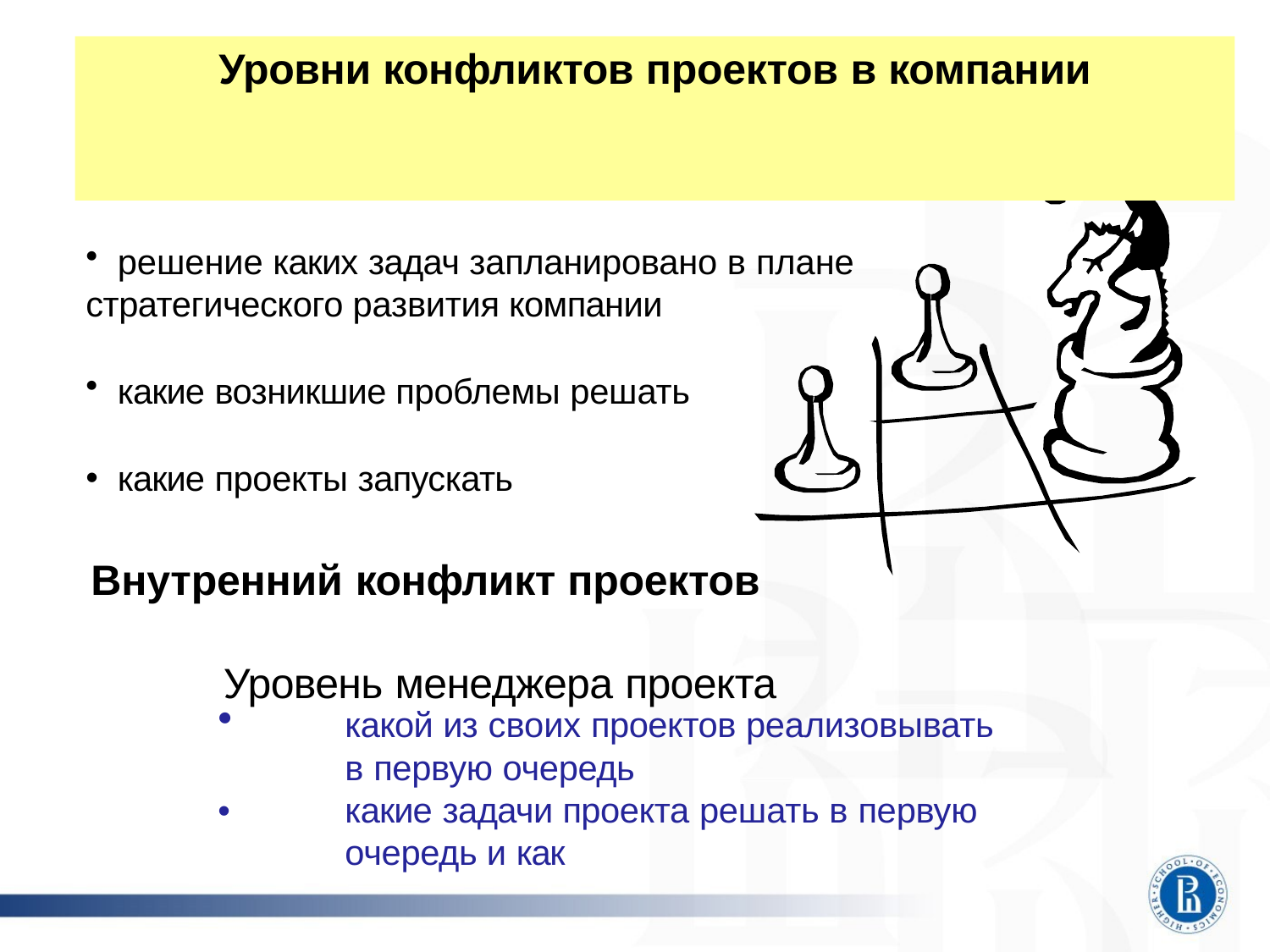

# Уровни конфликтов проектов в компании
Уровень Руководства компании

решение каких задач запланировано в плане
стратегического развития компании

какие возникшие проблемы решать

какие проекты запускать

Внутренний конфликт проектов

Уровень менеджера проекта

какой из своих проектов реализовывать
в первую очередь
какие задачи проекта решать в первую  очередь и как
•